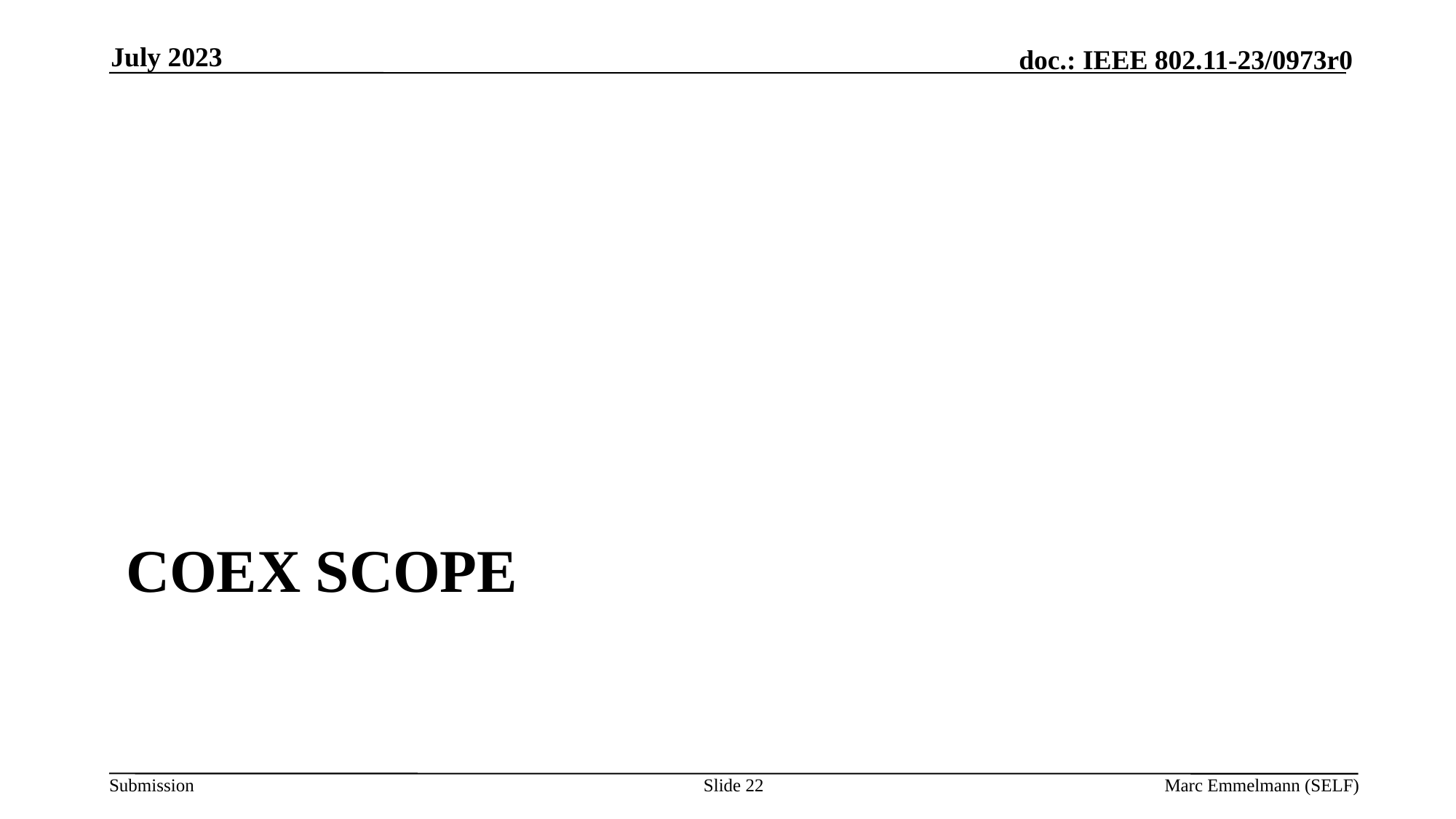

July 2023

# Coex Scope
Slide 22
Marc Emmelmann (SELF)